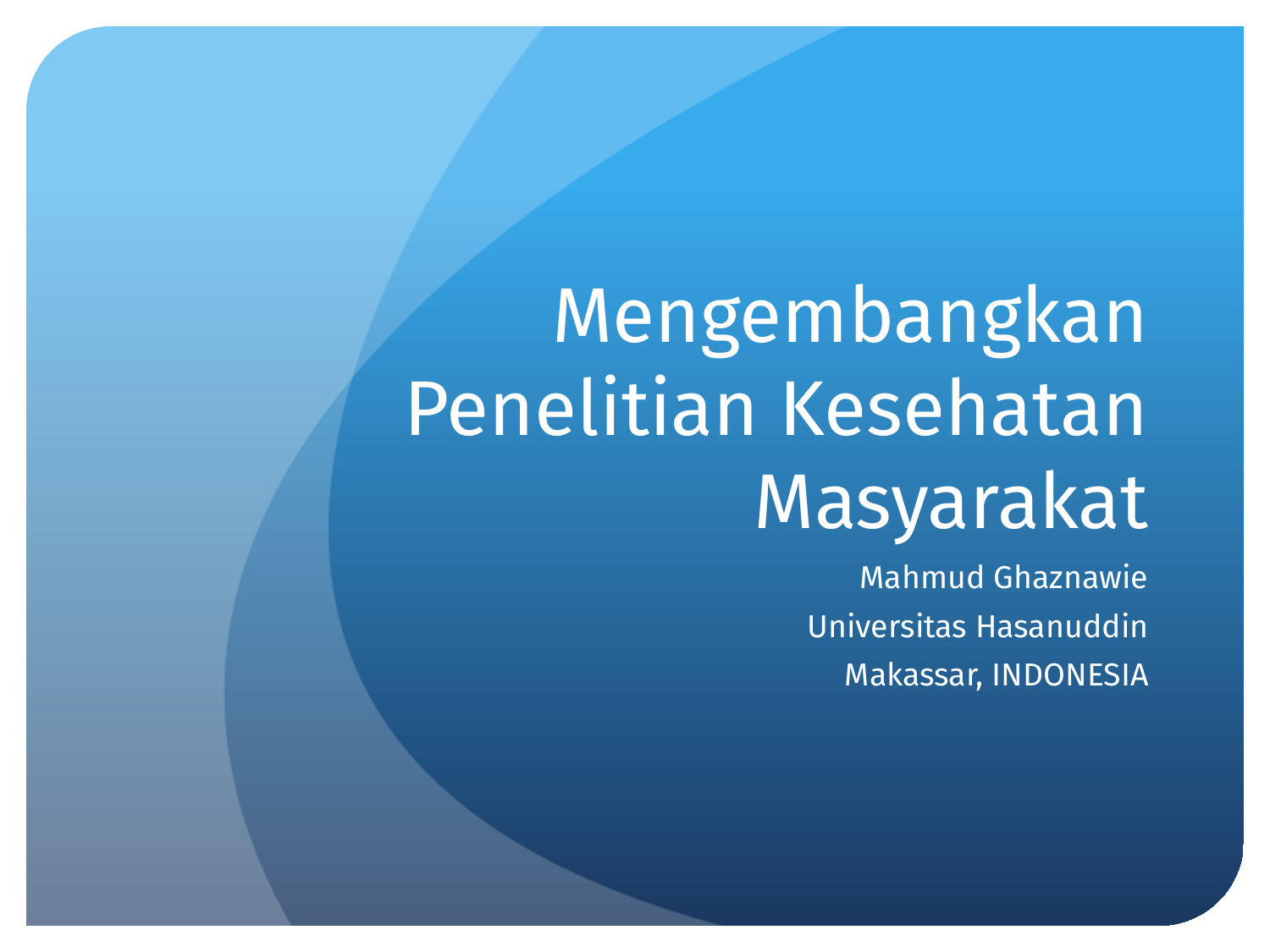

# Mengembangkan Penelitian Kesehatan Masyarakat
Mahmud Ghaznawie
Universitas Hasanuddin
Makassar, INDONESIA